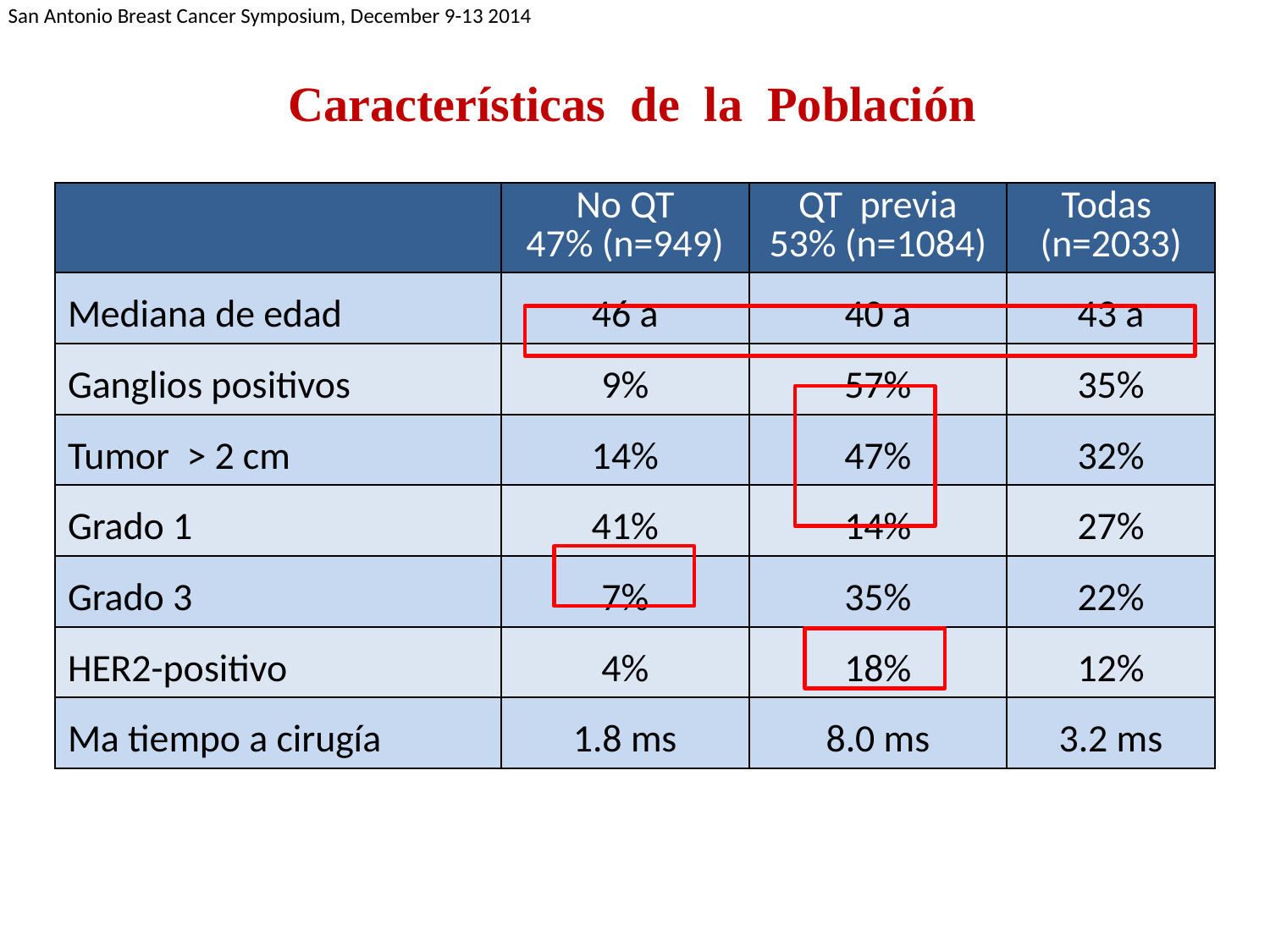

San Antonio Breast Cancer Symposium, December 9-13 2014
Características  de  la  Población
|  | No QT 47% (n=949) | QT previa 53% (n=1084) | Todas (n=2033) |
| --- | --- | --- | --- |
| Mediana de edad | 46 a | 40 a | 43 a |
| Ganglios positivos | 9% | 57% | 35% |
| Tumor > 2 cm | 14% | 47% | 32% |
| Grado 1 | 41% | 14% | 27% |
| Grado 3 | 7% | 35% | 22% |
| HER2-positivo | 4% | 18% | 12% |
| Ma tiempo a cirugía | 1.8 ms | 8.0 ms | 3.2 ms |